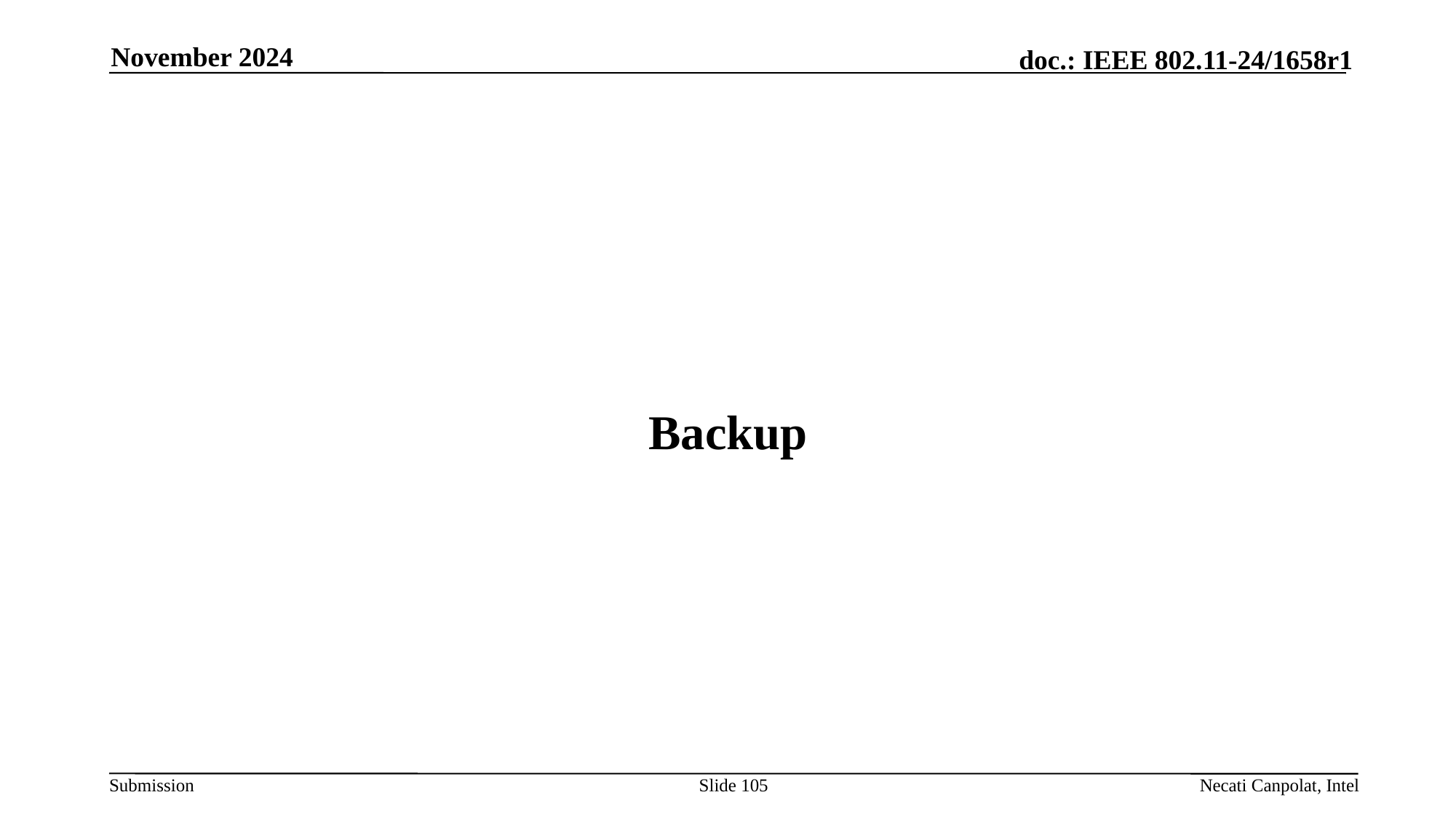

November 2024
# Backup
Slide 105
Necati Canpolat, Intel